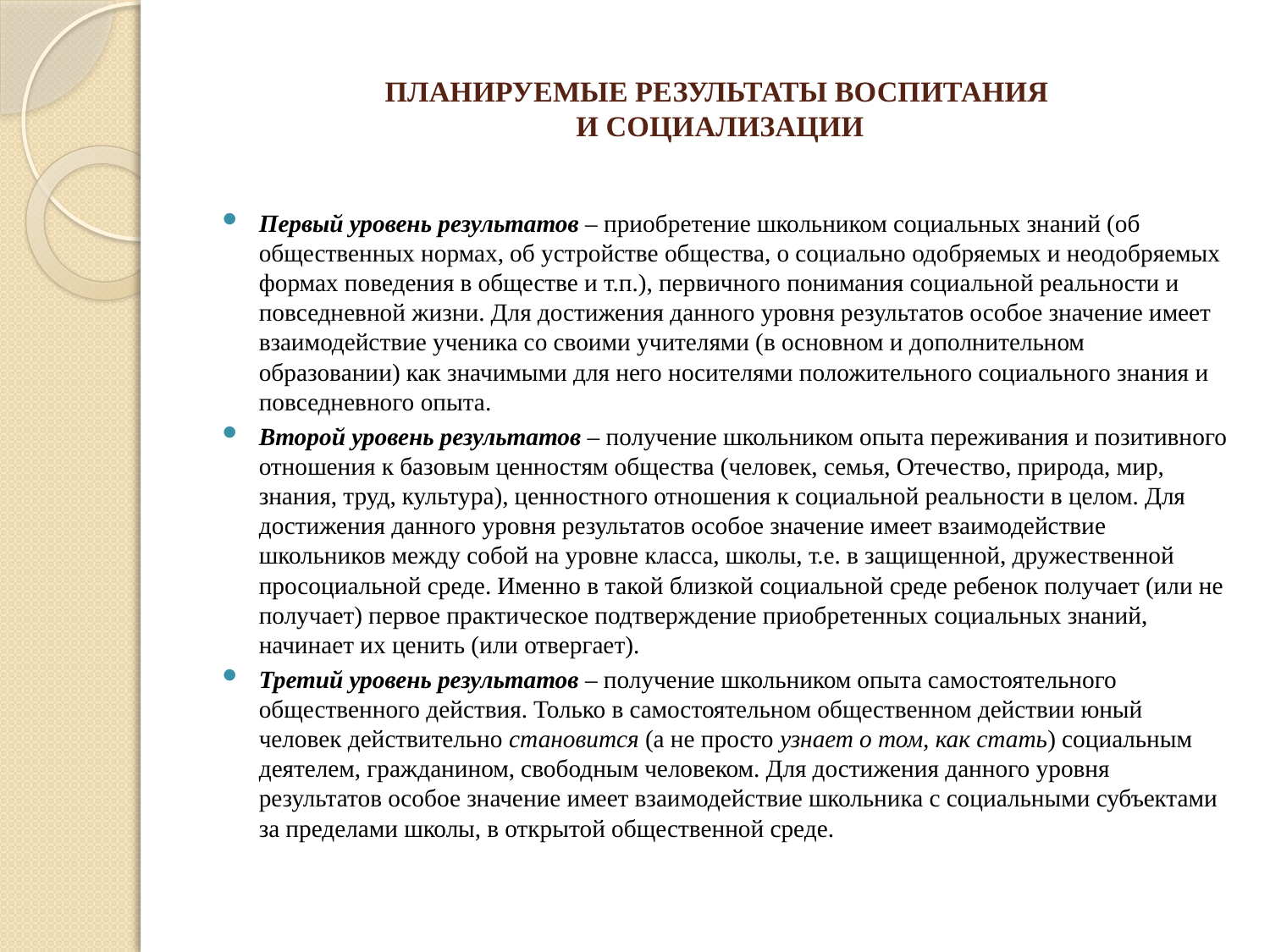

# ПЛАНИРУЕМЫЕ РЕЗУЛЬТАТЫ ВОСПИТАНИЯ И СОЦИАЛИЗАЦИИ
Первый уровень результатов – приобретение школьником социальных знаний (об общественных нормах, об устройстве общества, о социально одобряемых и неодобряемых формах поведения в обществе и т.п.), первичного понимания социальной реальности и повседневной жизни. Для достижения данного уровня результатов особое значение имеет взаимодействие ученика со своими учителями (в основном и дополнительном образовании) как значимыми для него носителями положительного социального знания и повседневного опыта.
Второй уровень результатов – получение школьником опыта переживания и позитивного отношения к базовым ценностям общества (человек, семья, Отечество, природа, мир, знания, труд, культура), ценностного отношения к социальной реальности в целом. Для достижения данного уровня результатов особое значение имеет взаимодействие школьников между собой на уровне класса, школы, т.е. в защищенной, дружественной просоциальной среде. Именно в такой близкой социальной среде ребенок получает (или не получает) первое практическое подтверждение приобретенных социальных знаний, начинает их ценить (или отвергает).
Третий уровень результатов – получение школьником опыта самостоятельного общественного действия. Только в самостоятельном общественном действии юный человек действительно становится (а не просто узнает о том, как стать) социальным деятелем, гражданином, свободным человеком. Для достижения данного уровня результатов особое значение имеет взаимодействие школьника с социальными субъектами  за пределами школы, в открытой общественной среде.